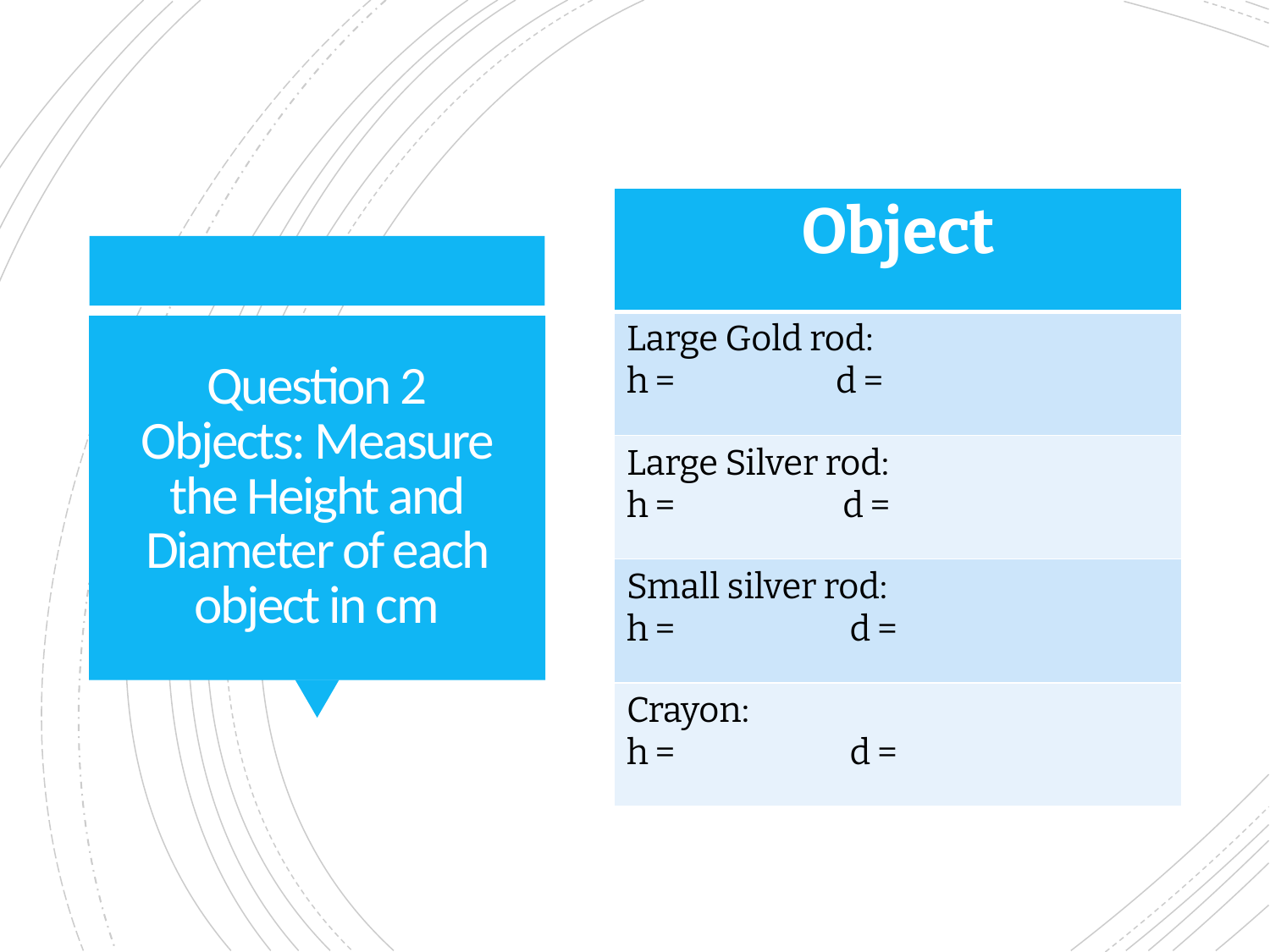

| Object |
| --- |
| Large Gold rod: h = d = |
| Large Silver rod: h = d = |
| Small silver rod: h = d = |
| Crayon: h = d = |
# Question 2 Objects: Measure the Height and Diameter of each object in cm